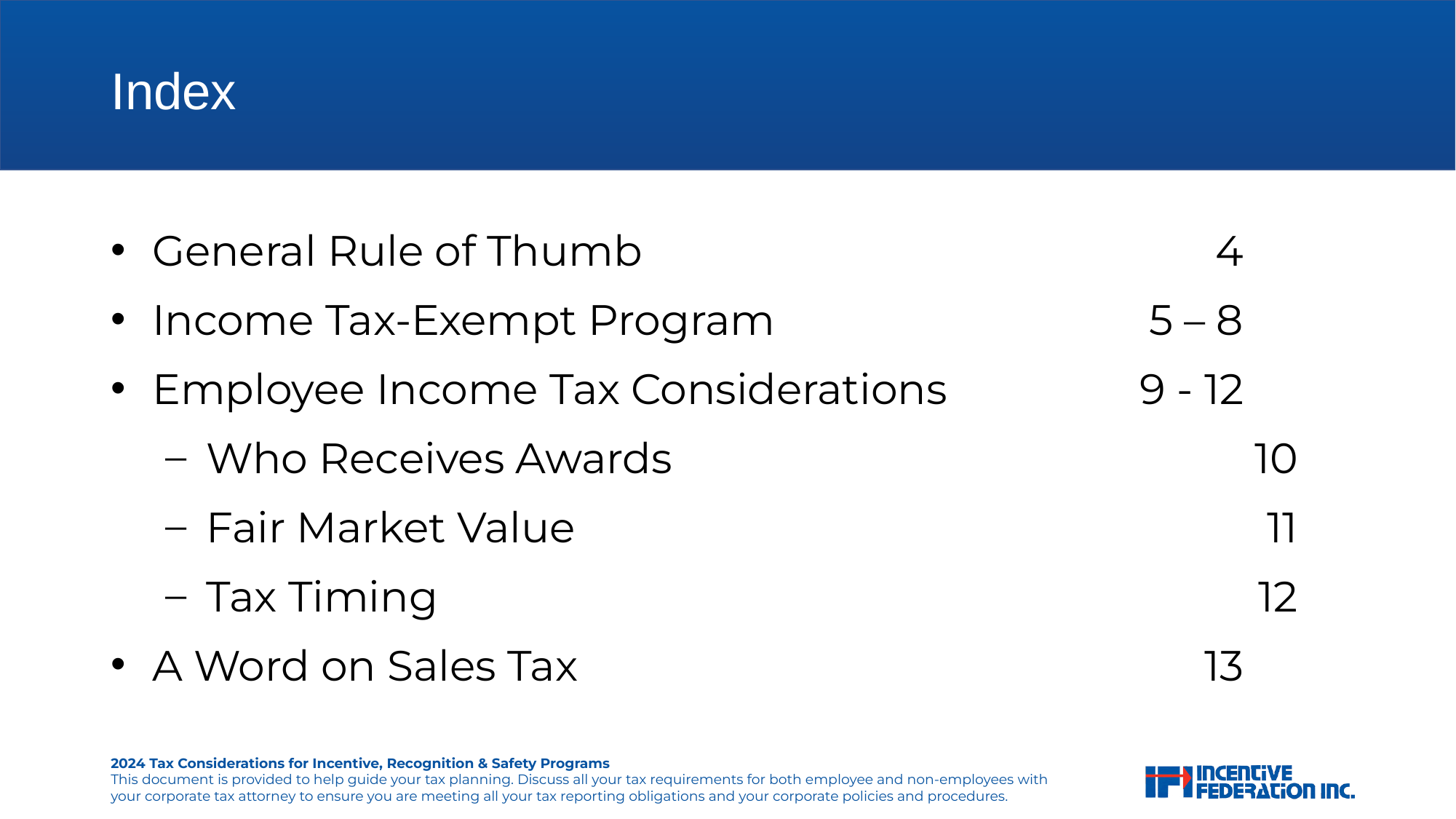

# Index
General Rule of Thumb	4
Income Tax-Exempt Program	5 – 8
Employee Income Tax Considerations	9 - 12
Who Receives Awards	10
Fair Market Value	11
Tax Timing	12
A Word on Sales Tax	13